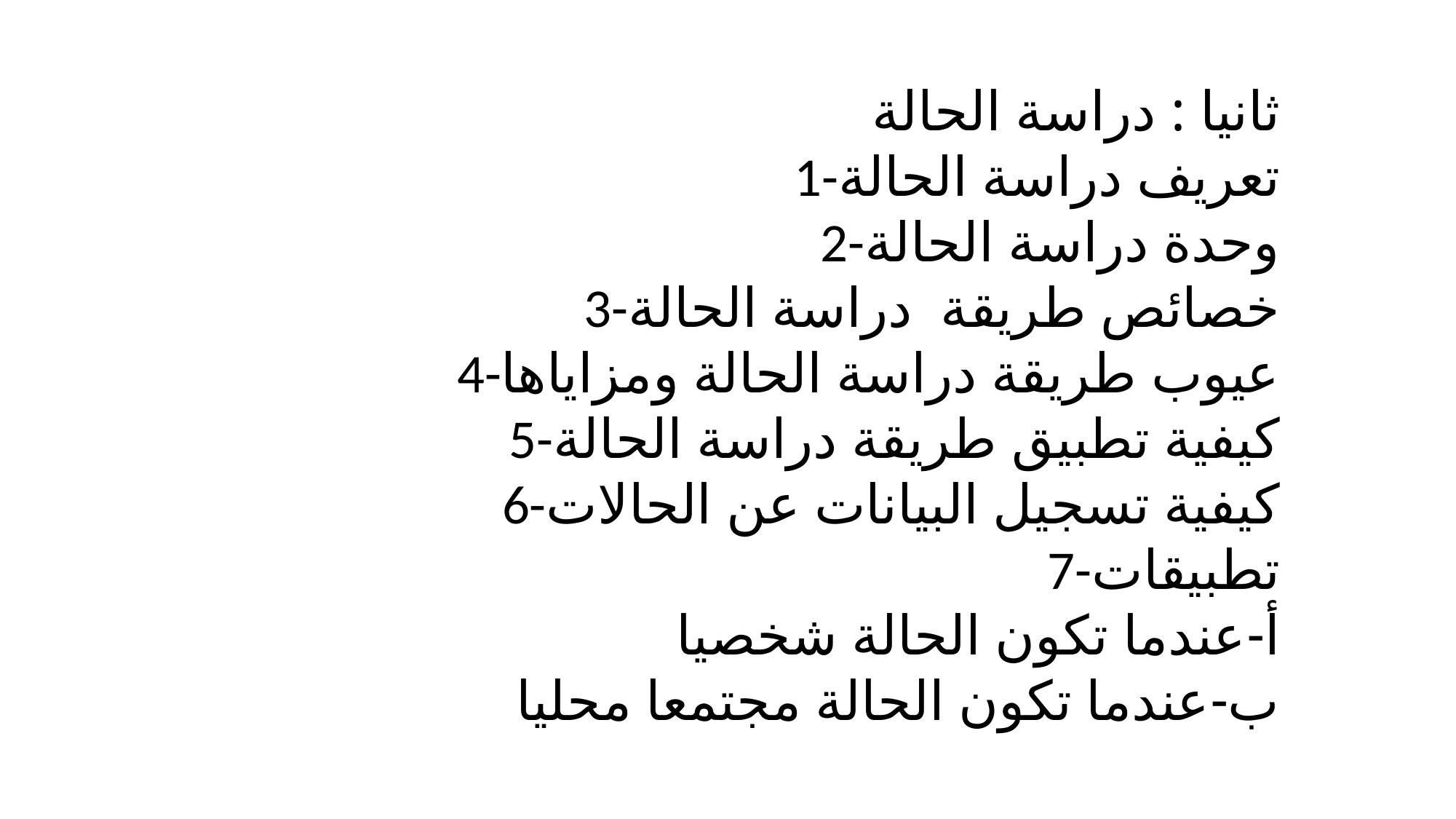

ثانيا : دراسة الحالة
1-تعريف دراسة الحالة
2-وحدة دراسة الحالة
3-خصائص طريقة  دراسة الحالة
4-عيوب طريقة دراسة الحالة ومزاياها
5-كيفية تطبيق طريقة دراسة الحالة
6-كيفية تسجيل البيانات عن الحالات
7-تطبيقات
أ-عندما تكون الحالة شخصيا
ب-عندما تكون الحالة مجتمعا محليا